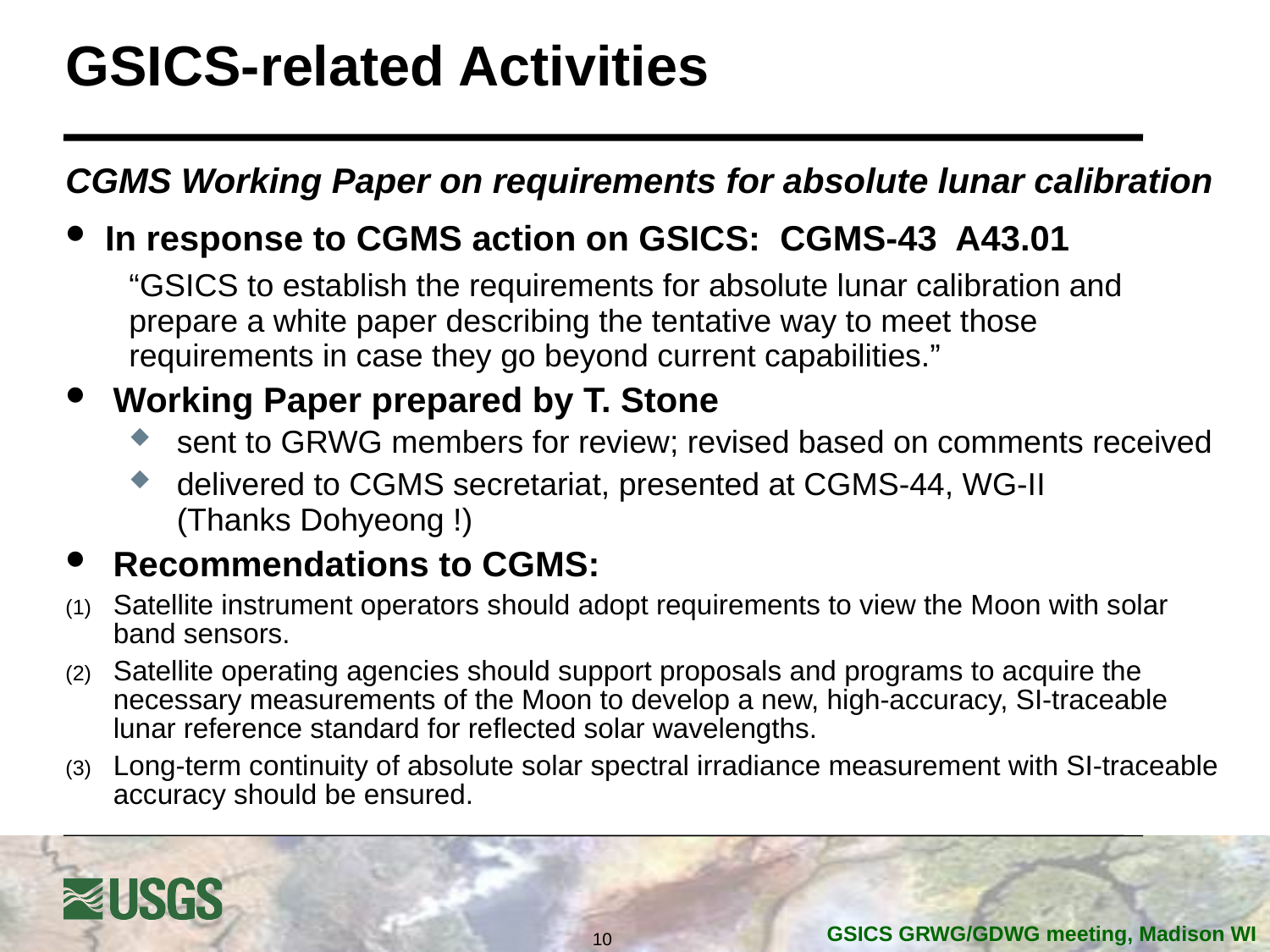

# GSICS-related Activities
CGMS Working Paper on requirements for absolute lunar calibration
In response to CGMS action on GSICS:  CGMS-43  A43.01
“GSICS to establish the requirements for absolute lunar calibration and prepare a white paper describing the tentative way to meet those requirements in case they go beyond current capabilities.”
Working Paper prepared by T. Stone
sent to GRWG members for review; revised based on comments received
delivered to CGMS secretariat, presented at CGMS-44, WG-II       (Thanks Dohyeong !)
Recommendations to CGMS:
Satellite instrument operators should adopt requirements to view the Moon with solar band sensors.
Satellite operating agencies should support proposals and programs to acquire the necessary measurements of the Moon to develop a new, high-accuracy, SI-traceable lunar reference standard for reflected solar wavelengths.
Long-term continuity of absolute solar spectral irradiance measurement with SI-traceable accuracy should be ensured.